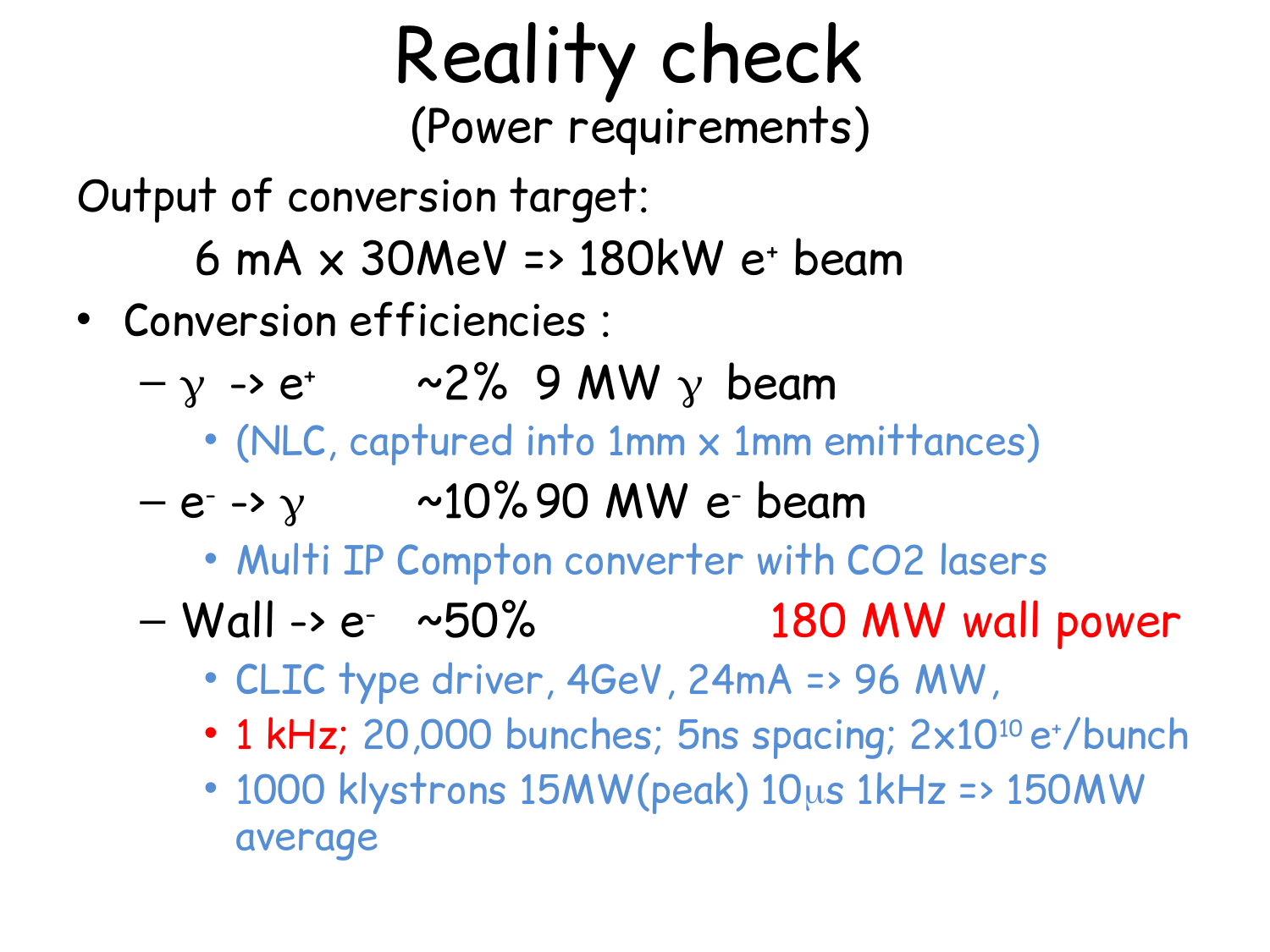

# Reality check (Power requirements)
Output of conversion target:
		6 mA x 30MeV => 180kW e+ beam
Conversion efficiencies :
γ -> e+ 		~2%		9 MW γ beam
(NLC, captured into 1mm x 1mm emittances)
e- -> γ		~10%		90 MW e- beam
Multi IP Compton converter with CO2 lasers
Wall -> e- 	~50%	 	180 MW wall power
CLIC type driver, 4GeV, 24mA => 96 MW,
1 kHz; 20,000 bunches; 5ns spacing; 2x1010 e+/bunch
1000 klystrons 15MW(peak) 10μs 1kHz => 150MW average